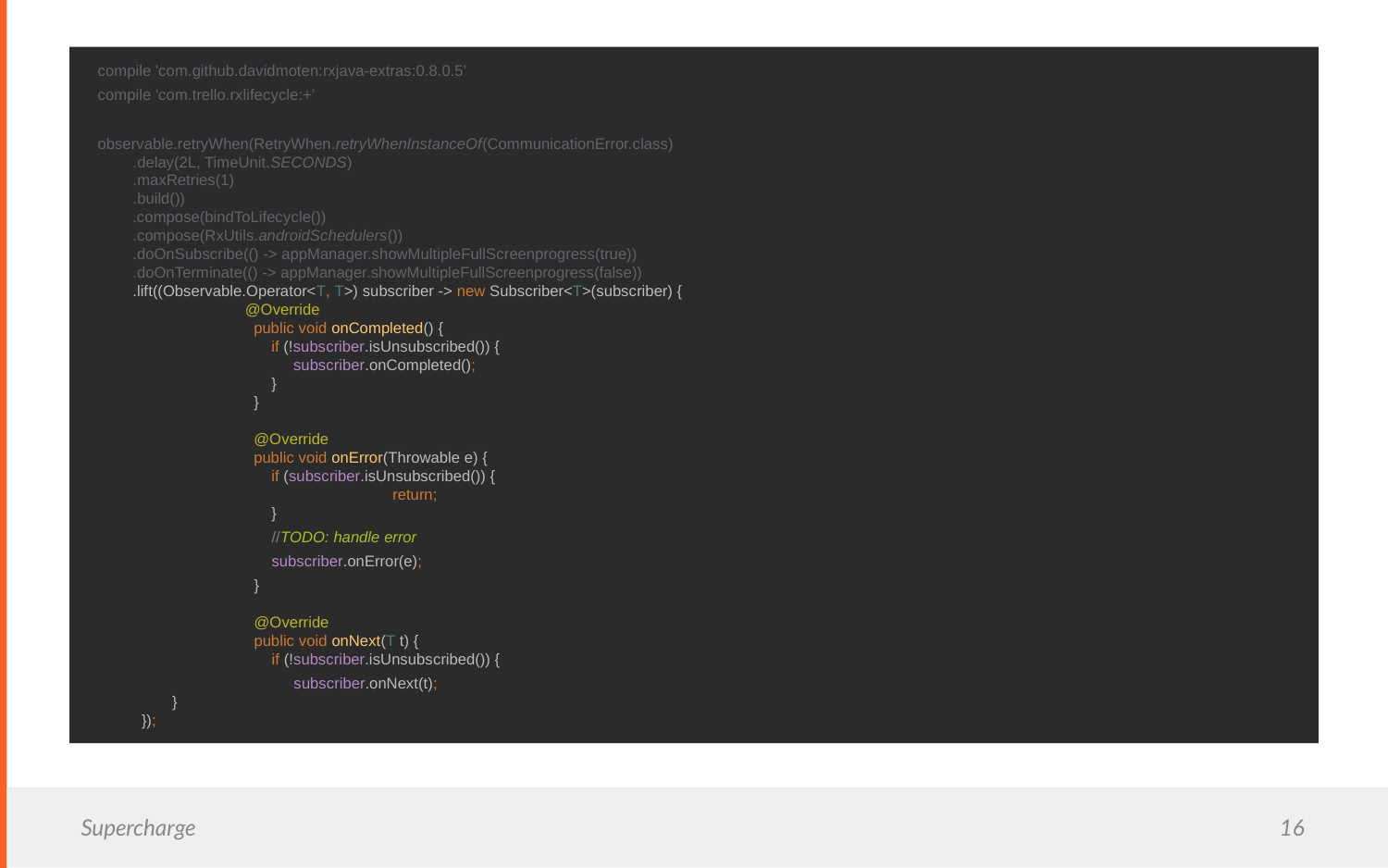

compile 'com.github.davidmoten:rxjava-extras:0.8.0.5’
compile 'com.trello.rxlifecycle:+’

observable.retryWhen(RetryWhen.retryWhenInstanceOf(CommunicationError.class)
        .delay(2L, TimeUnit.SECONDS)
        .maxRetries(1)
        .build())
        .compose(bindToLifecycle())
        .compose(RxUtils.androidSchedulers())
        .doOnSubscribe(() -> appManager.showMultipleFullScreenprogress(true))
        .doOnTerminate(() -> appManager.showMultipleFullScreenprogress(false))
        .lift((Observable.Operator<T, T>) subscriber -> new Subscriber<T>(subscriber) {
  	  @Override
	    public void onCompleted() {
	        if (!subscriber.isUnsubscribed()) {
	             subscriber.onCompleted();
	        }
	    }
	    @Override
	    public void onError(Throwable e) {
	        if (subscriber.isUnsubscribed()) {
        		    return;
	        }
	        //TODO: handle error
	        subscriber.onError(e);
	    }
	    @Override
	    public void onNext(T t) {
	        if (!subscriber.isUnsubscribed()) {
	             subscriber.onNext(t);
                 }
          });
Supercharge
16